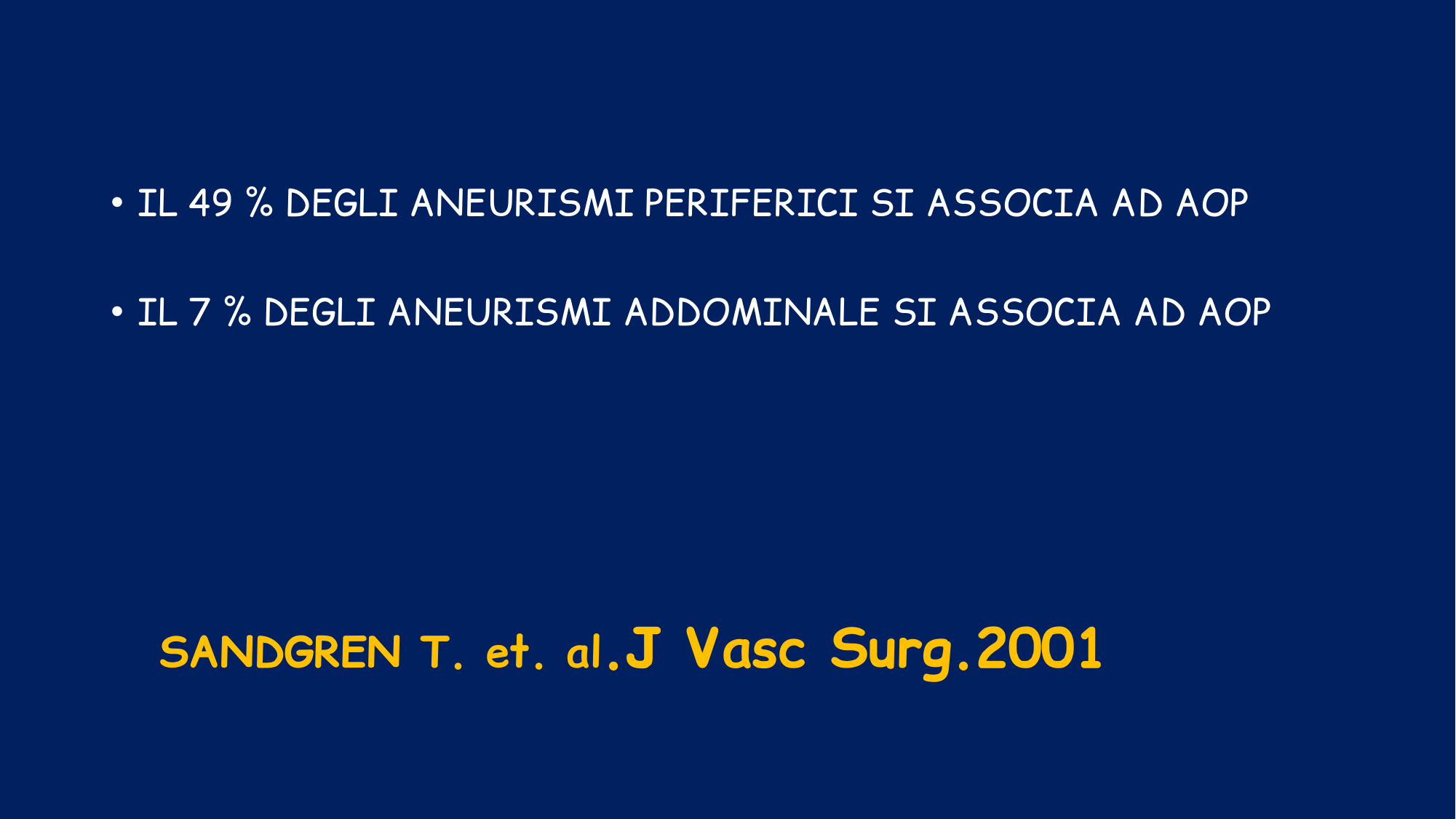

IL 49 % DEGLI ANEURISMI PERIFERICI SI ASSOCIA AD AOP

IL 7 % DEGLI ANEURISMI ADDOMINALE SI ASSOCIA AD AOP
# SANDGREN T. et. al.J Vasc Surg.2001